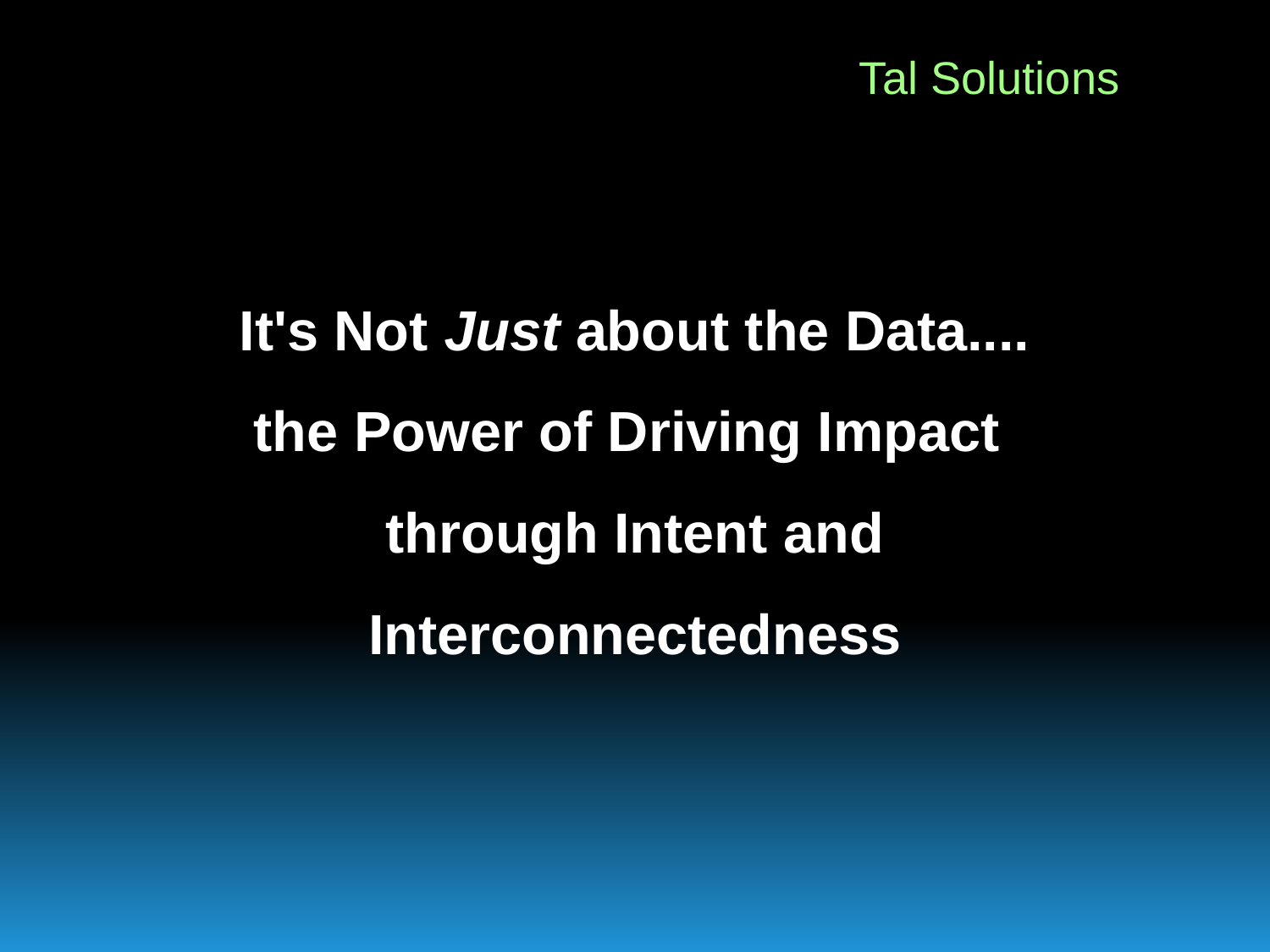

It's Not Just about the Data....
the Power of Driving Impact
through Intent and Interconnectedness